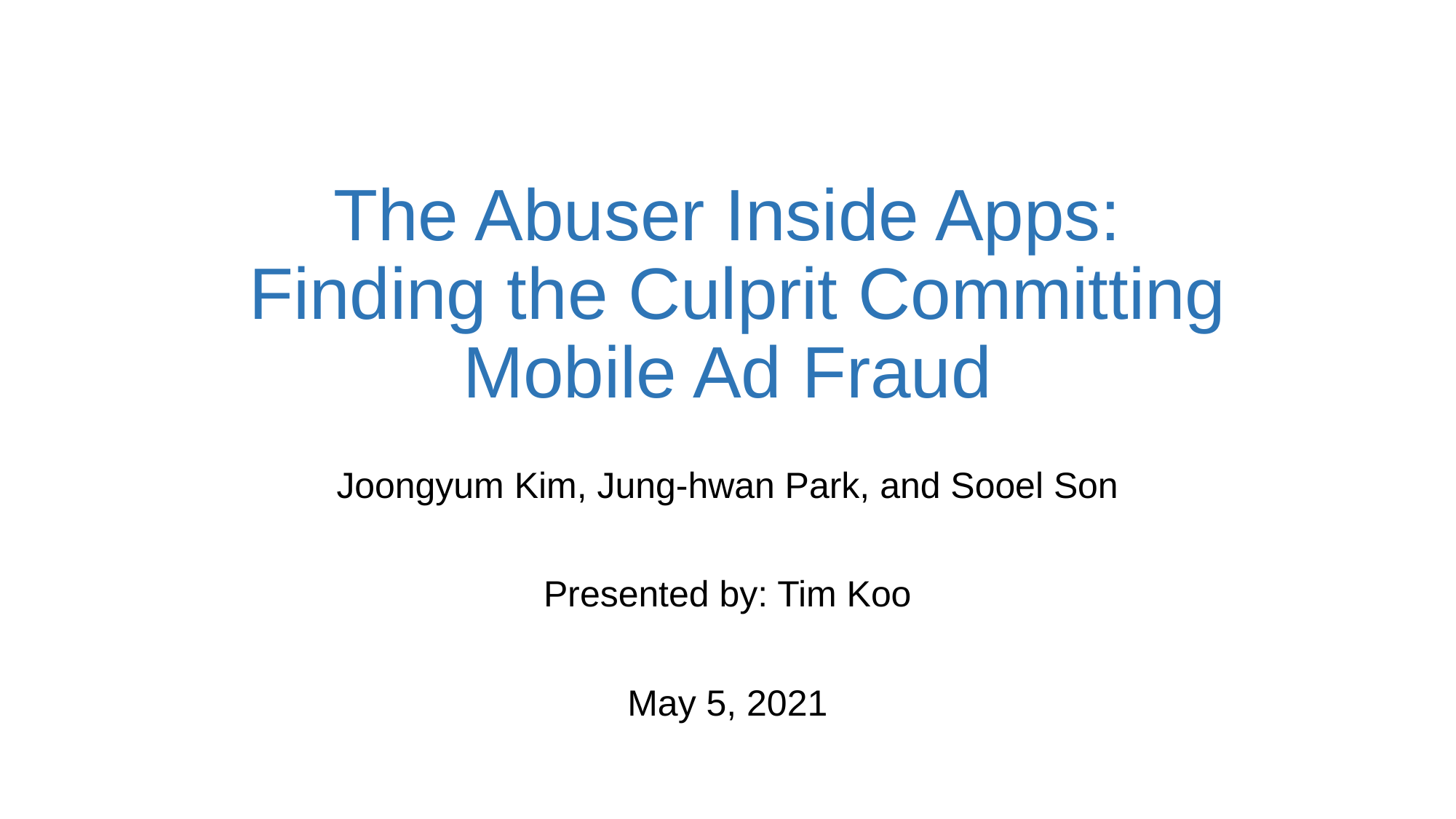

# The Abuser Inside Apps: Finding the Culprit Committing Mobile Ad Fraud
Joongyum Kim, Jung-hwan Park, and Sooel Son
Presented by: Tim Koo
May 5, 2021